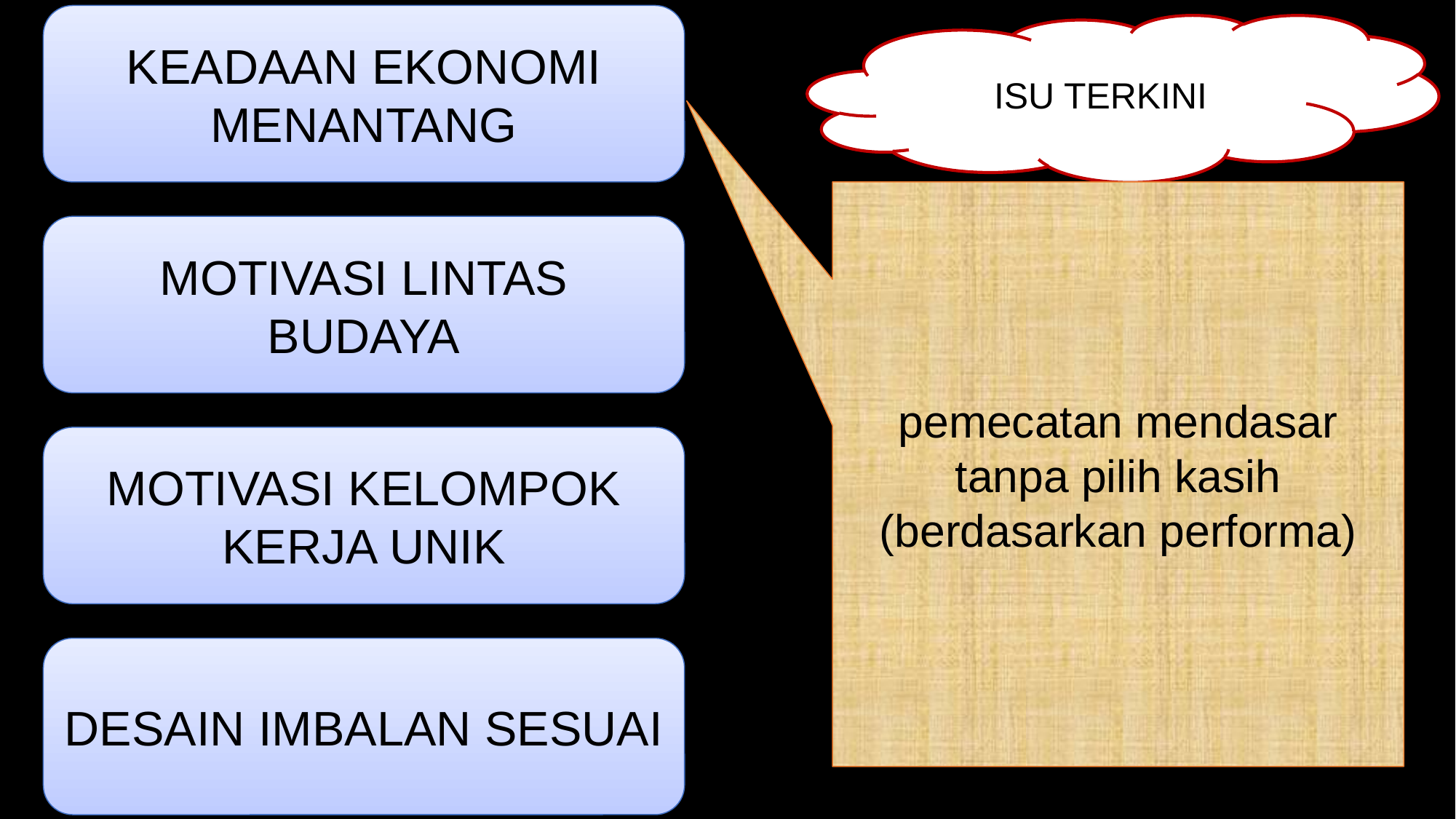

KEADAAN EKONOMI MENANTANG
ISU TERKINI
pemecatan mendasar tanpa pilih kasih (berdasarkan performa)
MOTIVASI LINTAS BUDAYA
MOTIVASI KELOMPOK KERJA UNIK
DESAIN IMBALAN SESUAI